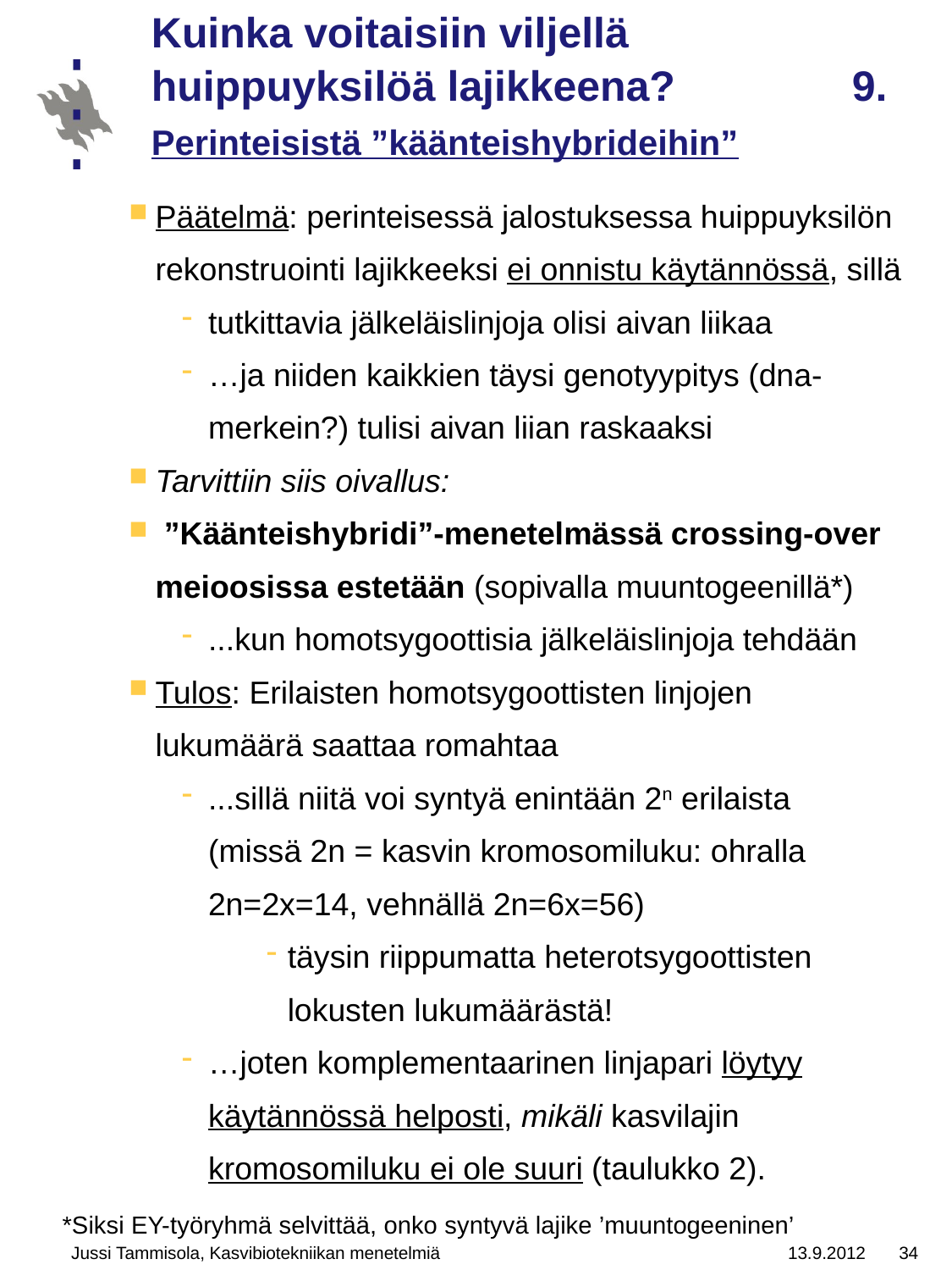

# Kuinka voitaisiin viljellä huippuyksilöä lajikkeena?               9. Perinteisistä ”käänteishybrideihin”
Päätelmä: perinteisessä jalostuksessa huippuyksilön rekonstruointi lajikkeeksi ei onnistu käytännössä, sillä
tutkittavia jälkeläislinjoja olisi aivan liikaa
…ja niiden kaikkien täysi genotyypitys (dna-merkein?) tulisi aivan liian raskaaksi
Tarvittiin siis oivallus:
 ”Käänteishybridi”-menetelmässä crossing-over meioosissa estetään (sopivalla muuntogeenillä*)
...kun homotsygoottisia jälkeläislinjoja tehdään
Tulos: Erilaisten homotsygoottisten linjojen lukumäärä saattaa romahtaa
...sillä niitä voi syntyä enintään 2n erilaista
(missä 2n = kasvin kromosomiluku: ohralla  2n=2x=14, vehnällä 2n=6x=56)
täysin riippumatta heterotsygoottisten lokusten lukumäärästä!
…joten komplementaarinen linjapari löytyy käytännössä helposti, mikäli kasvilajin kromosomiluku ei ole suuri (taulukko 2).
*Siksi EY-työryhmä selvittää, onko syntyvä lajike ’muuntogeeninen’
Jussi Tammisola, Kasvibiotekniikan menetelmiä
13.9.2012
34